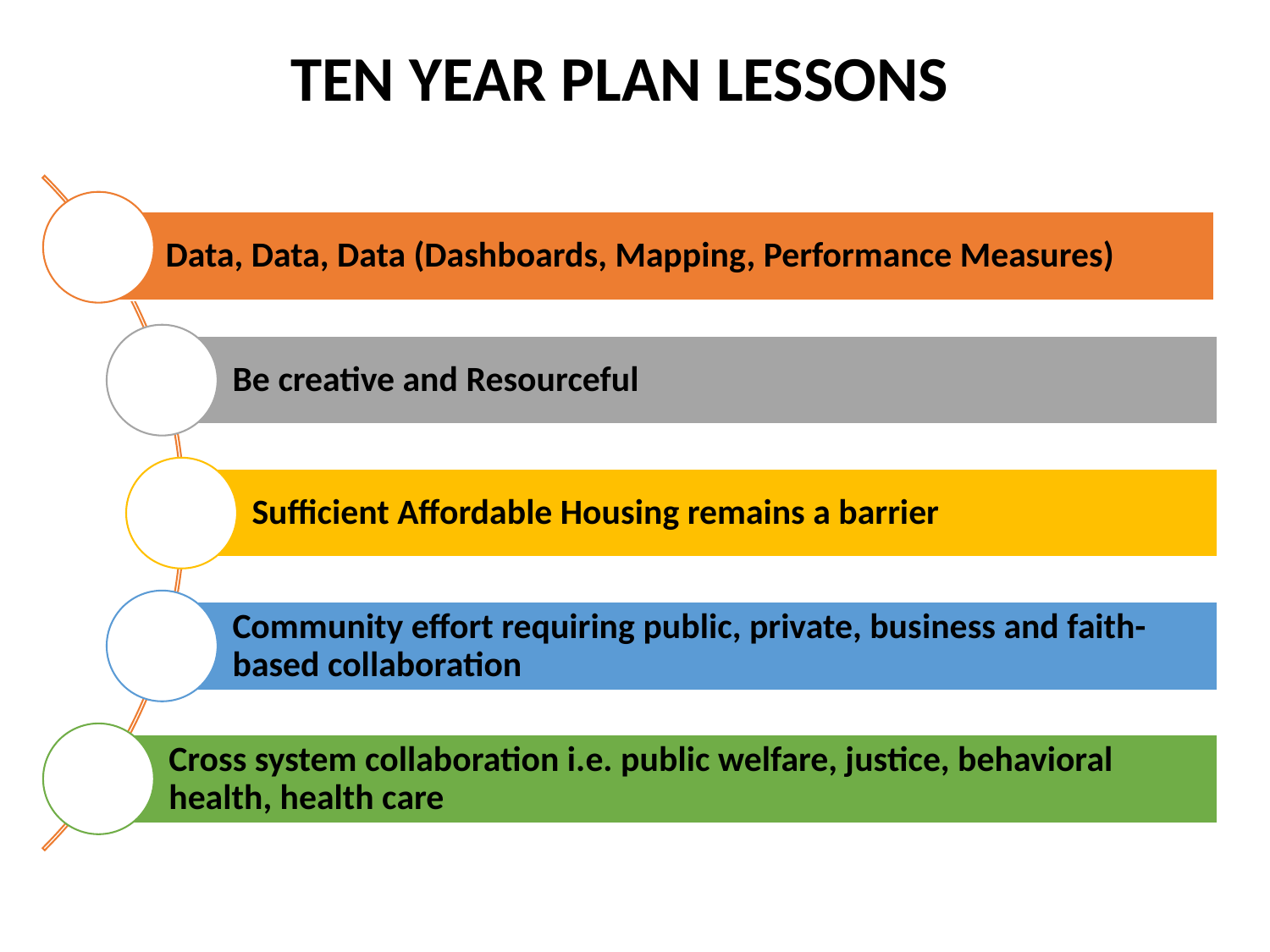

TEN YEAR PLAN LESSONS
Data, Data, Data (Dashboards, Mapping, Performance Measures)
Be creative and Resourceful
Sufficient Affordable Housing remains a barrier
Community effort requiring public, private, business and faith-based collaboration
Cross system collaboration i.e. public welfare, justice, behavioral health, health care